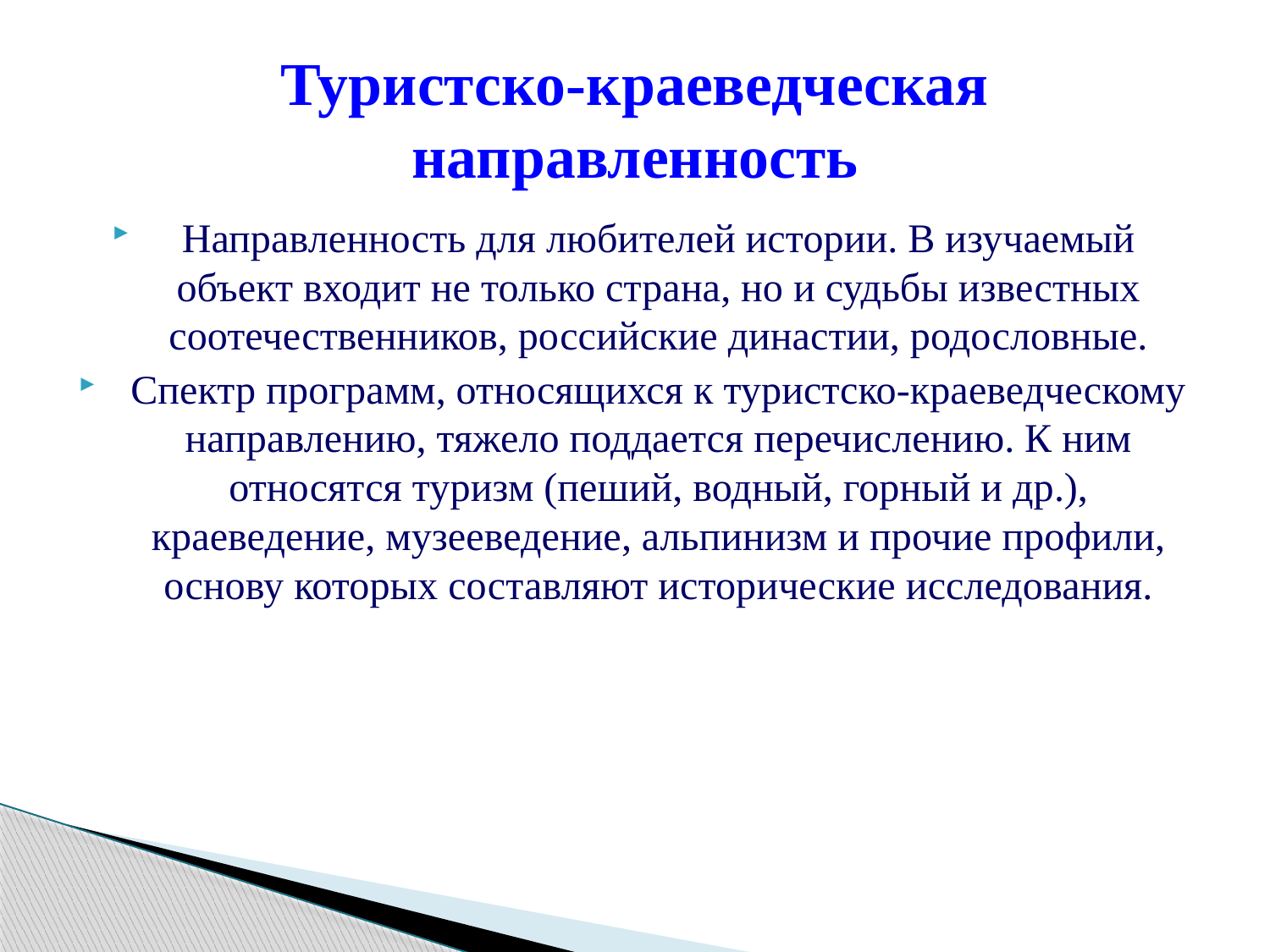

# Туристско-краеведческая направленность
Направленность для любителей истории. В изучаемый объект входит не только страна, но и судьбы известных соотечественников, российские династии, родословные.
Спектр программ, относящихся к туристско-краеведческому направлению, тяжело поддается перечислению. К ним относятся туризм (пеший, водный, горный и др.), краеведение, музееведение, альпинизм и прочие профили, основу которых составляют исторические исследования.